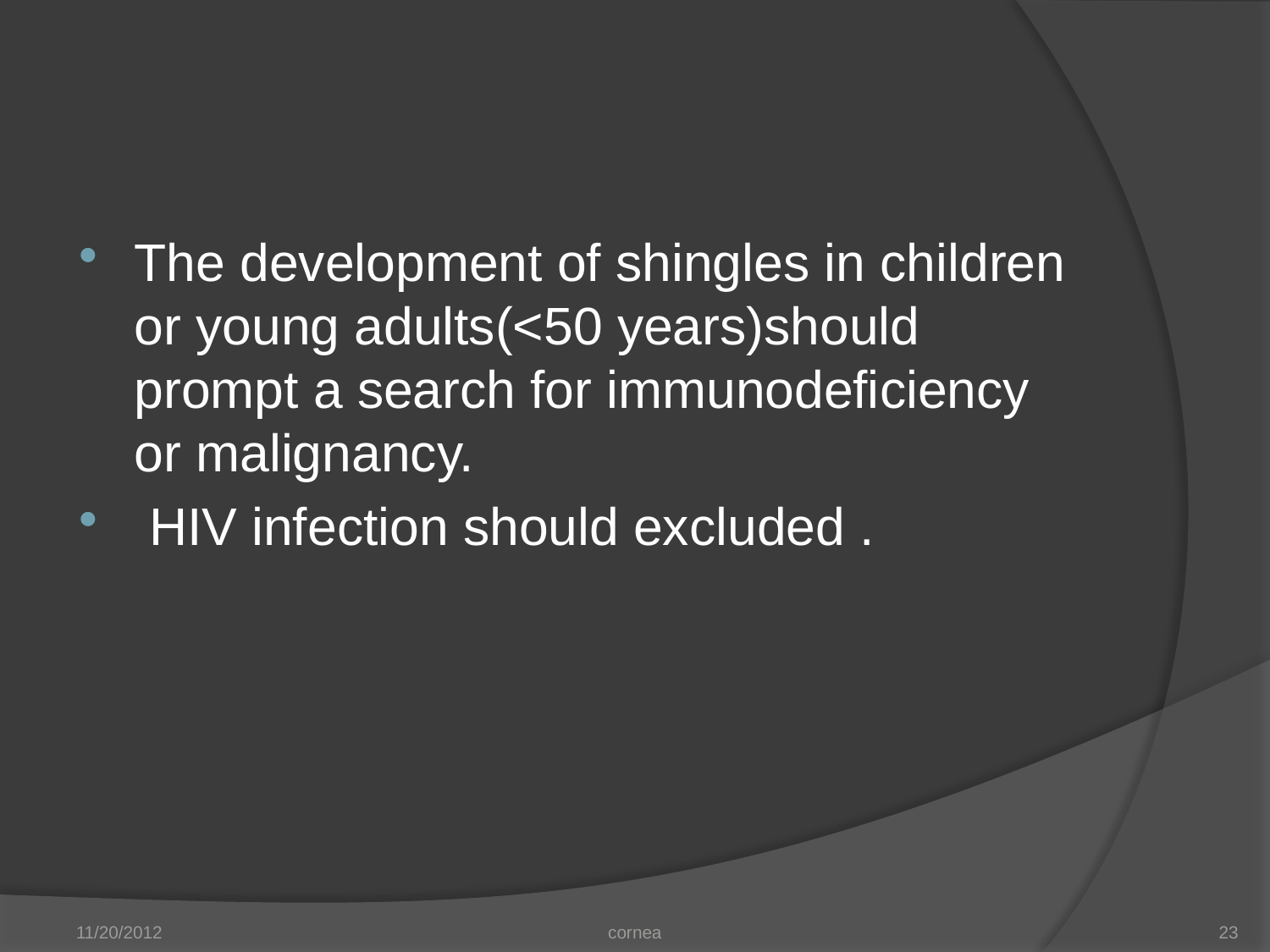

#
The development of shingles in children or young adults(<50 years)should prompt a search for immunodeficiency or malignancy.
 HIV infection should excluded .
11/20/2012
cornea
23